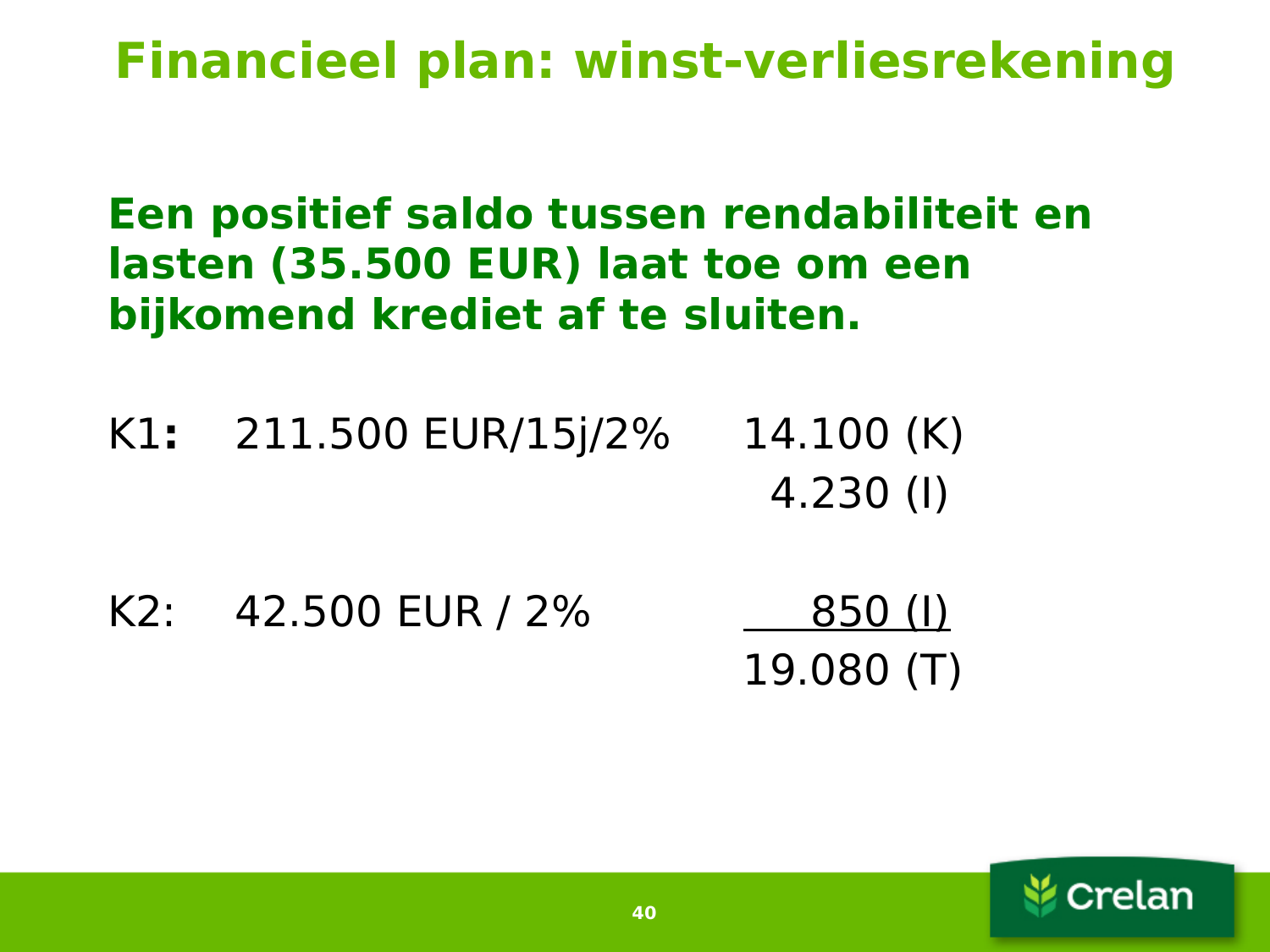

# Financieel plan: winst-verliesrekening
Een positief saldo tussen rendabiliteit en lasten (35.500 EUR) laat toe om een bijkomend krediet af te sluiten.

K1:  	211.500 EUR/15j/2%	14.100 (K)
					  4.230 (I)

K2:	42.500 EUR / 2%		     850 (I)
					19.080 (T)

40